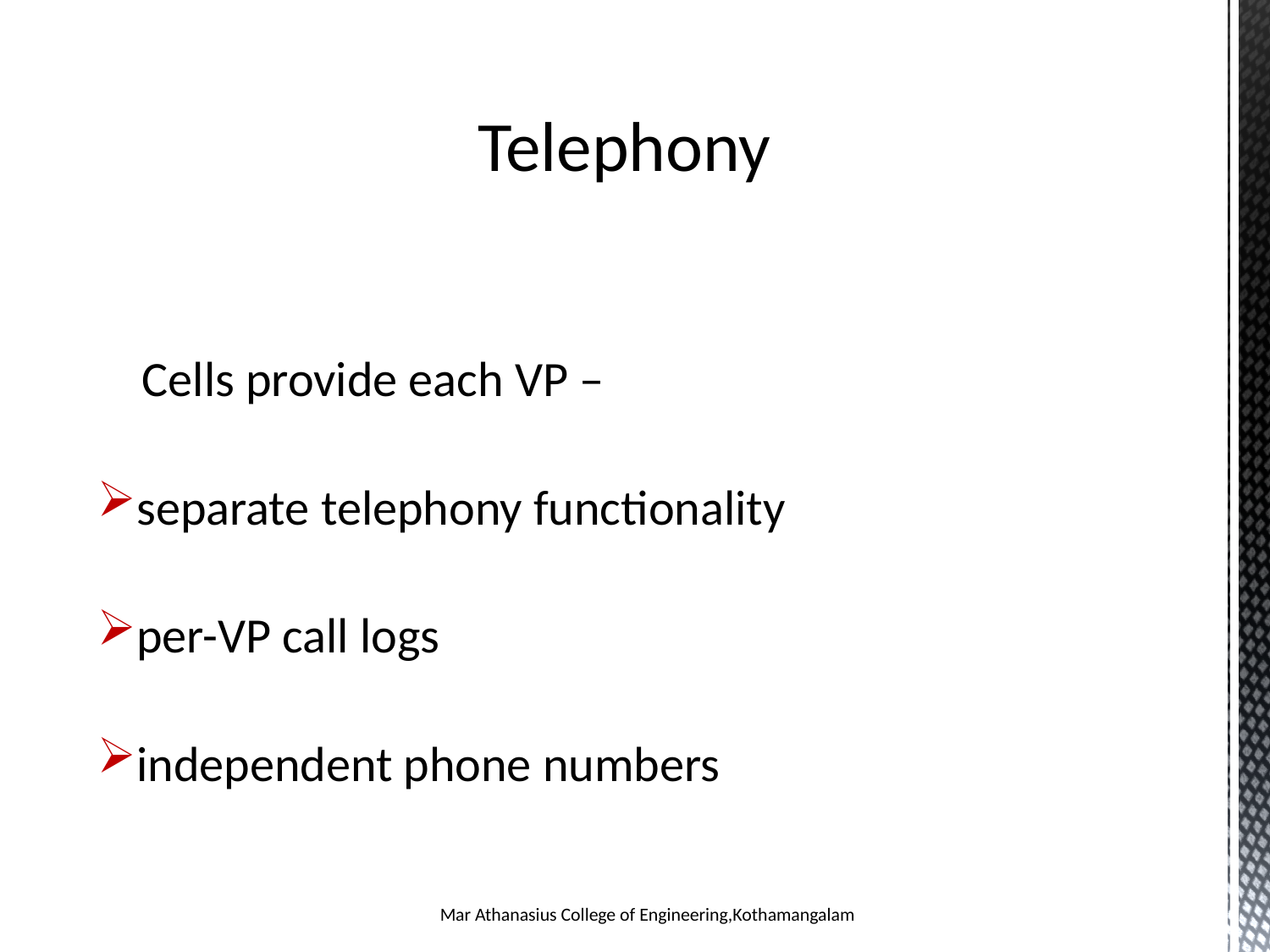

# Telephony
    Cells provide each VP –
separate telephony functionality
per-VP call logs
independent phone numbers
Mar Athanasius College of Engineering,Kothamangalam